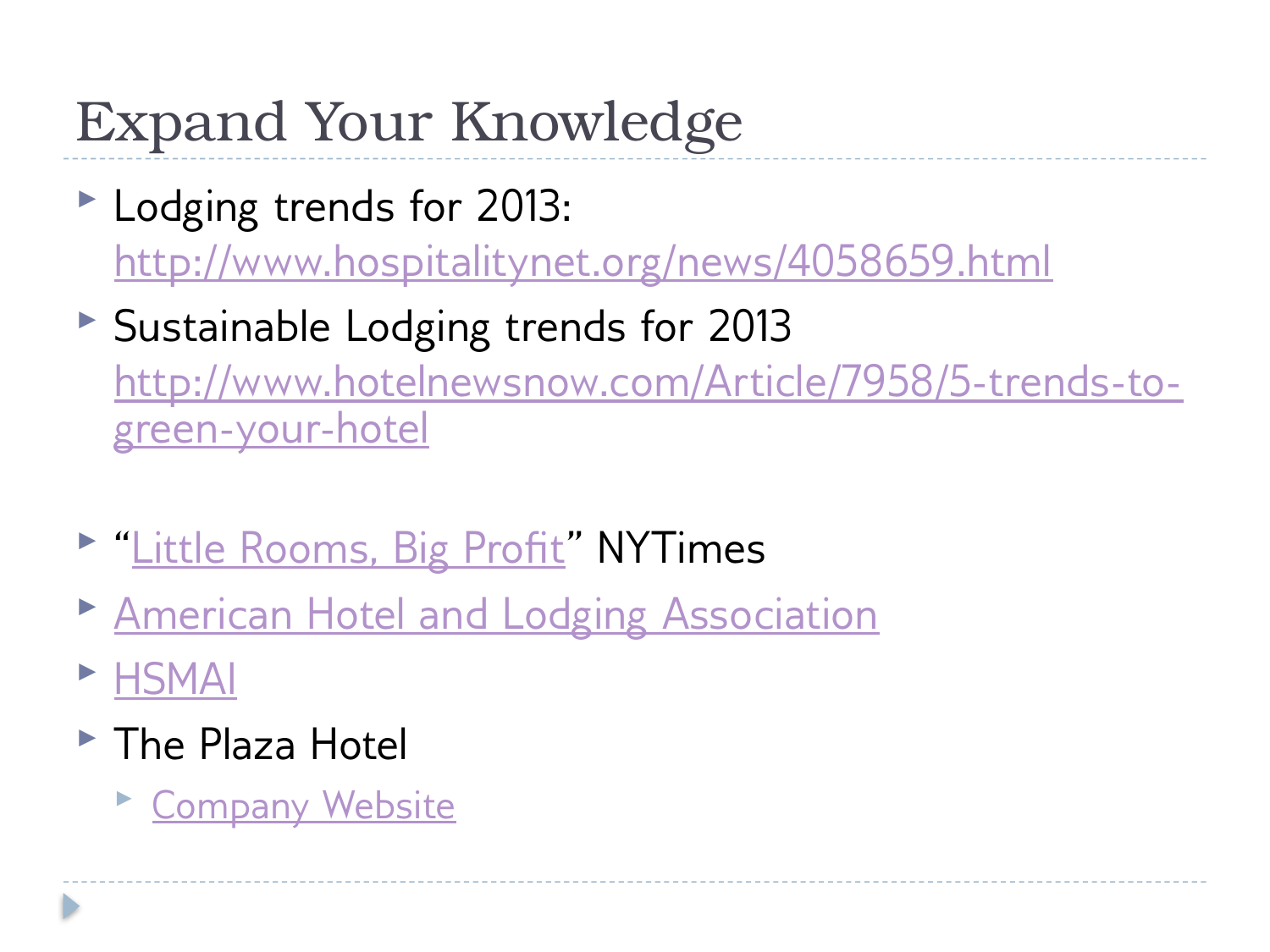

# Expand Your Knowledge
Lodging trends for 2013: http://www.hospitalitynet.org/news/4058659.html
Sustainable Lodging trends for 2013 http://www.hotelnewsnow.com/Article/7958/5-trends-to-green-your-hotel
“Little Rooms, Big Profit” NYTimes
American Hotel and Lodging Association
HSMAI
The Plaza Hotel
Company Website